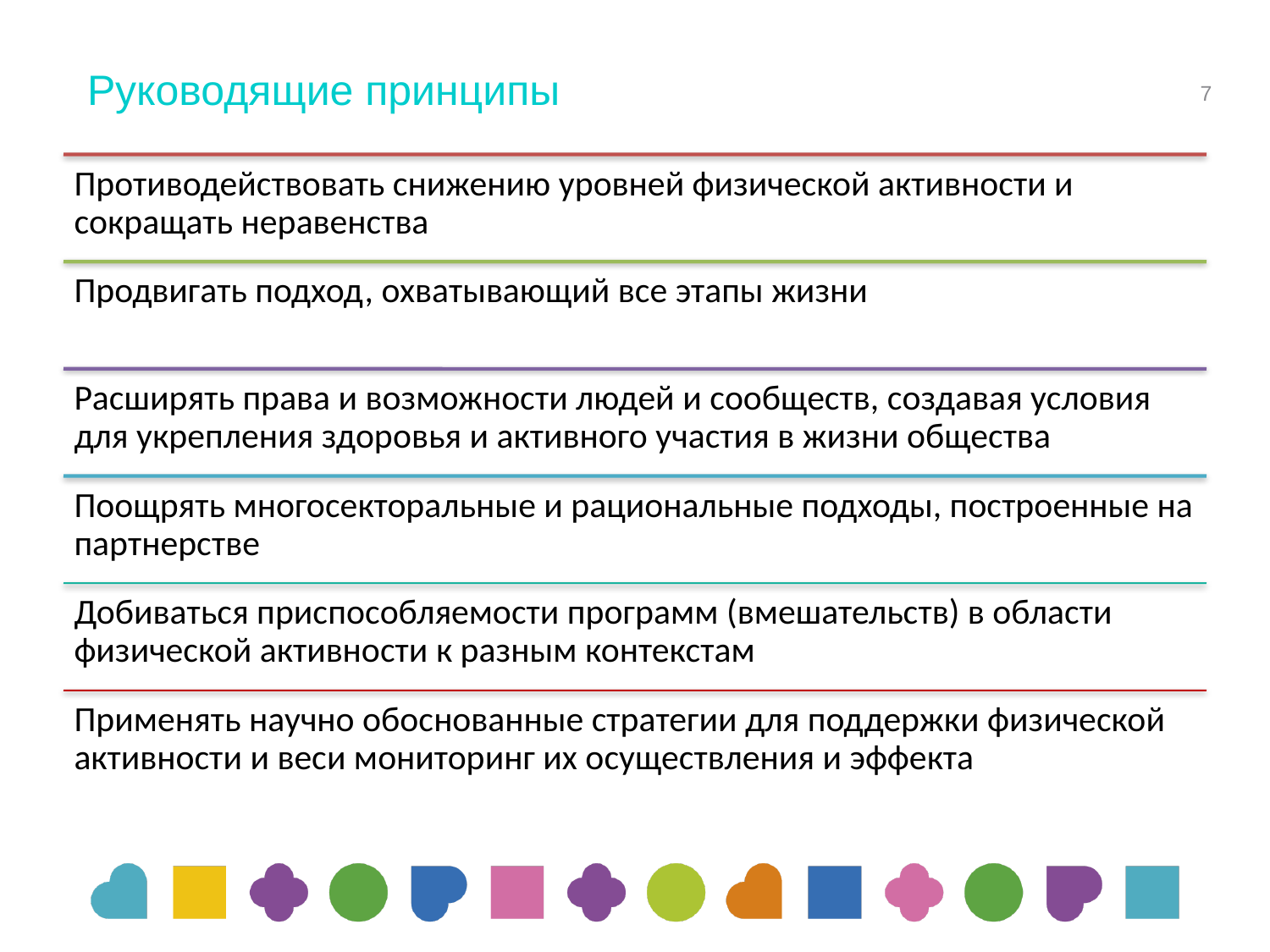

# Руководящие принципы
7
Противодействовать снижению уровней физической активности и сокращать неравенства
Продвигать подход, охватывающий все этапы жизни
Расширять права и возможности людей и сообществ, создавая условия для укрепления здоровья и активного участия в жизни общества
Поощрять многосекторальные и рациональные подходы, построенные на партнерстве
Добиваться приспособляемости программ (вмешательств) в области физической активности к разным контекстам
Применять научно обоснованные стратегии для поддержки физической активности и веси мониторинг их осуществления и эффекта